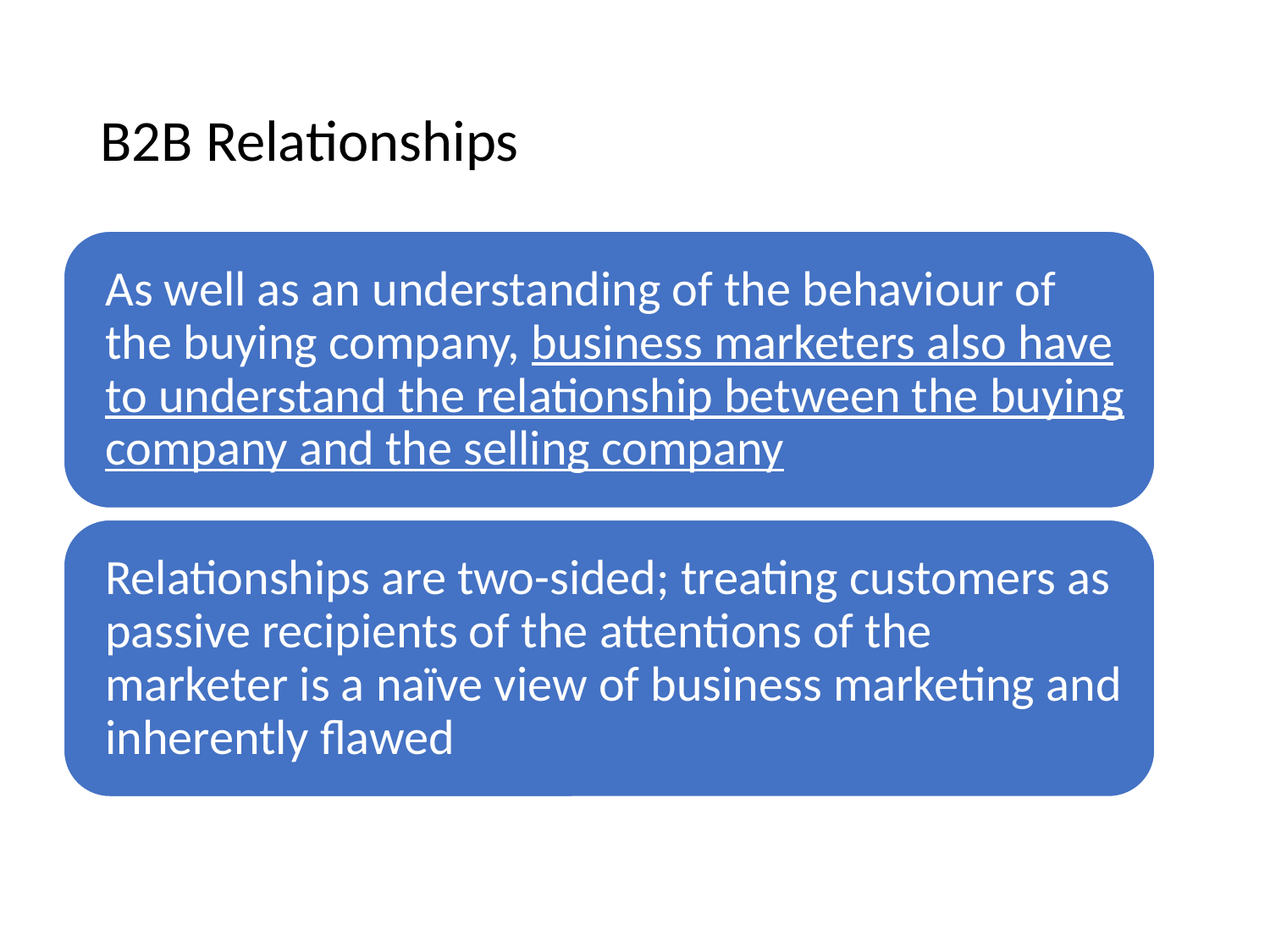

# B2B Relationships
As well as an understanding of the behaviour of the buying company, business marketers also have to understand the relationship between the buying company and the selling company
Relationships are two-sided; treating customers as passive recipients of the attentions of the marketer is a naïve view of business marketing and inherently flawed